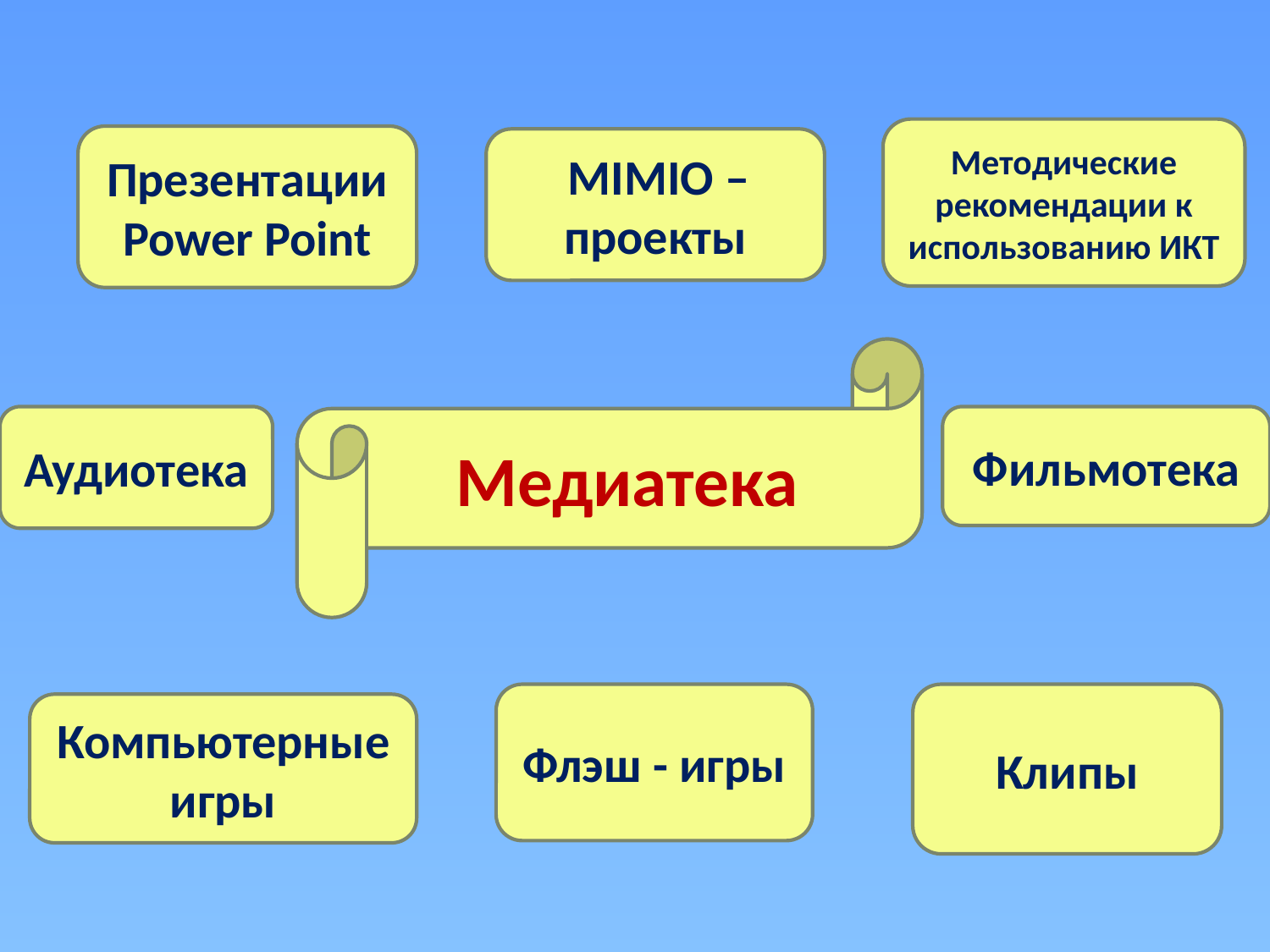

Методические рекомендации к использованию ИКТ
Презентации
Power Point
 MIMIO –
проекты
Медиатека
Аудиотека
Фильмотека
Флэш - игры
Клипы
Компьютерные игры